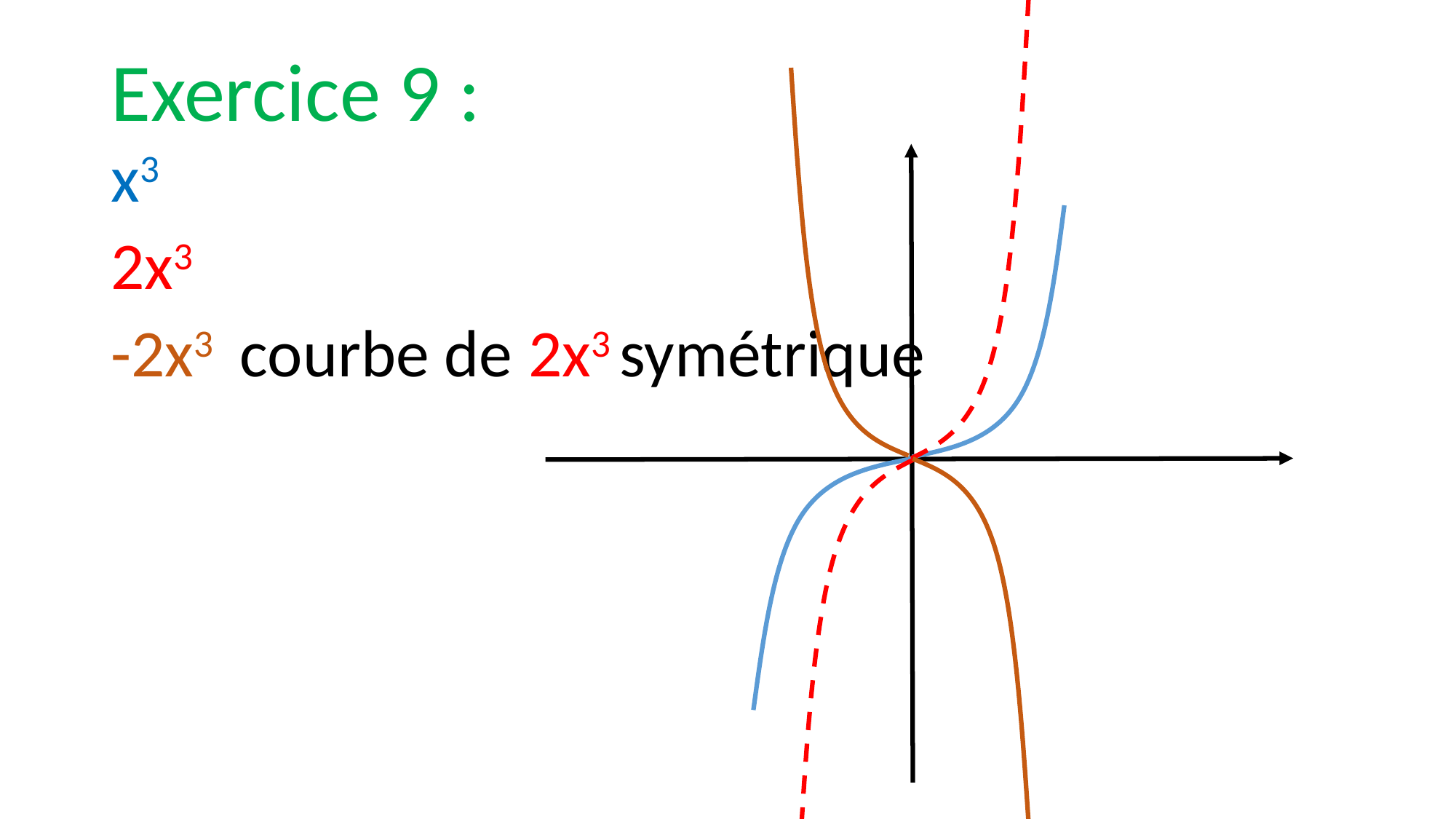

# Exercice 9 :

x3
2x3
-2x3   courbe de 2x3 symétrique